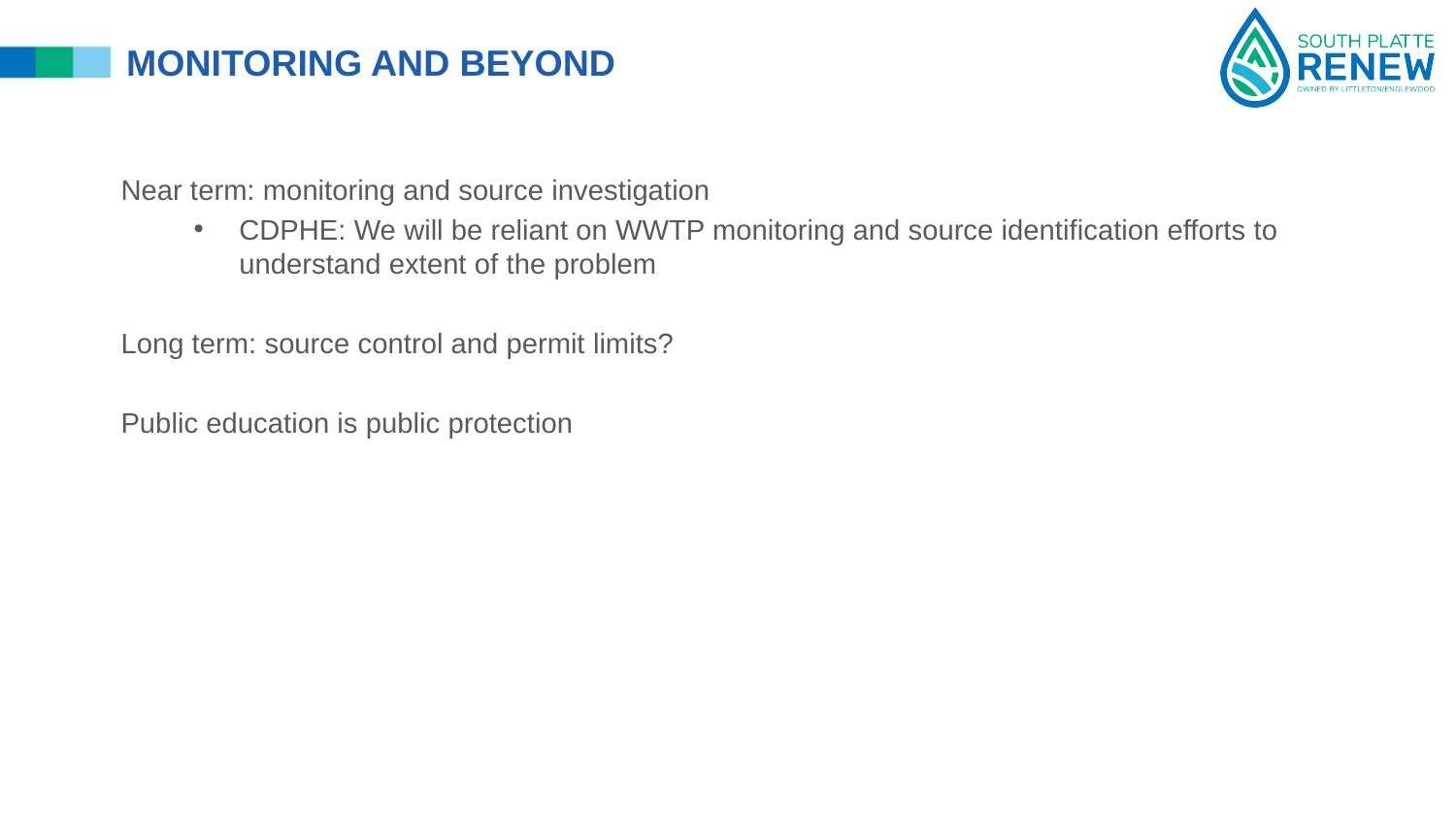

Monitoring and beyond

Near term: monitoring and source investigation
CDPHE: We will be reliant on WWTP monitoring and source identification efforts to understand extent of the problem

Long term: source control and permit limits?

Public education is public protection